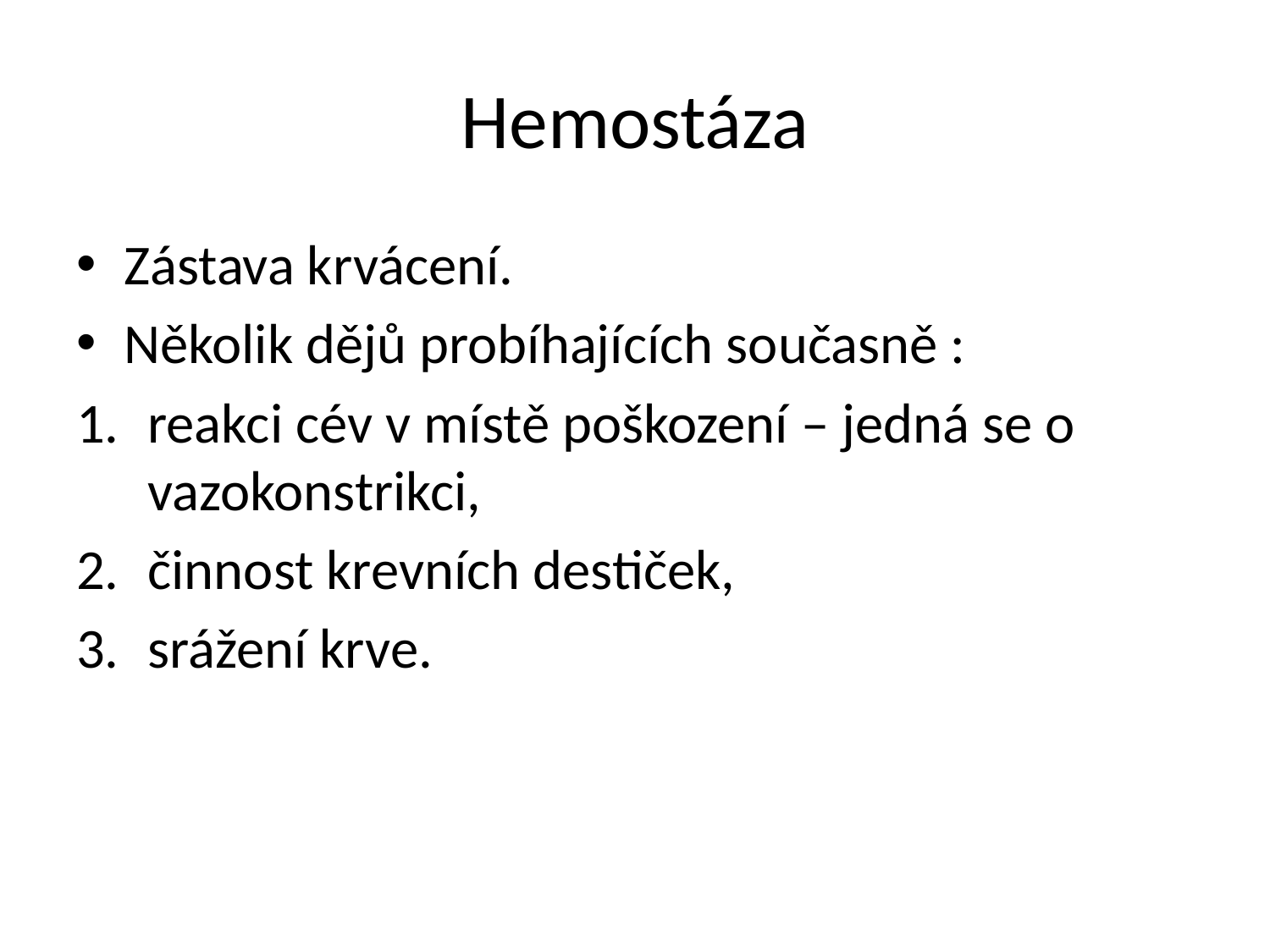

# Hemostáza
Zástava krvácení.
Několik dějů probíhajících současně :
reakci cév v místě poškození – jedná se o vazokonstrikci,
činnost krevních destiček,
srážení krve.